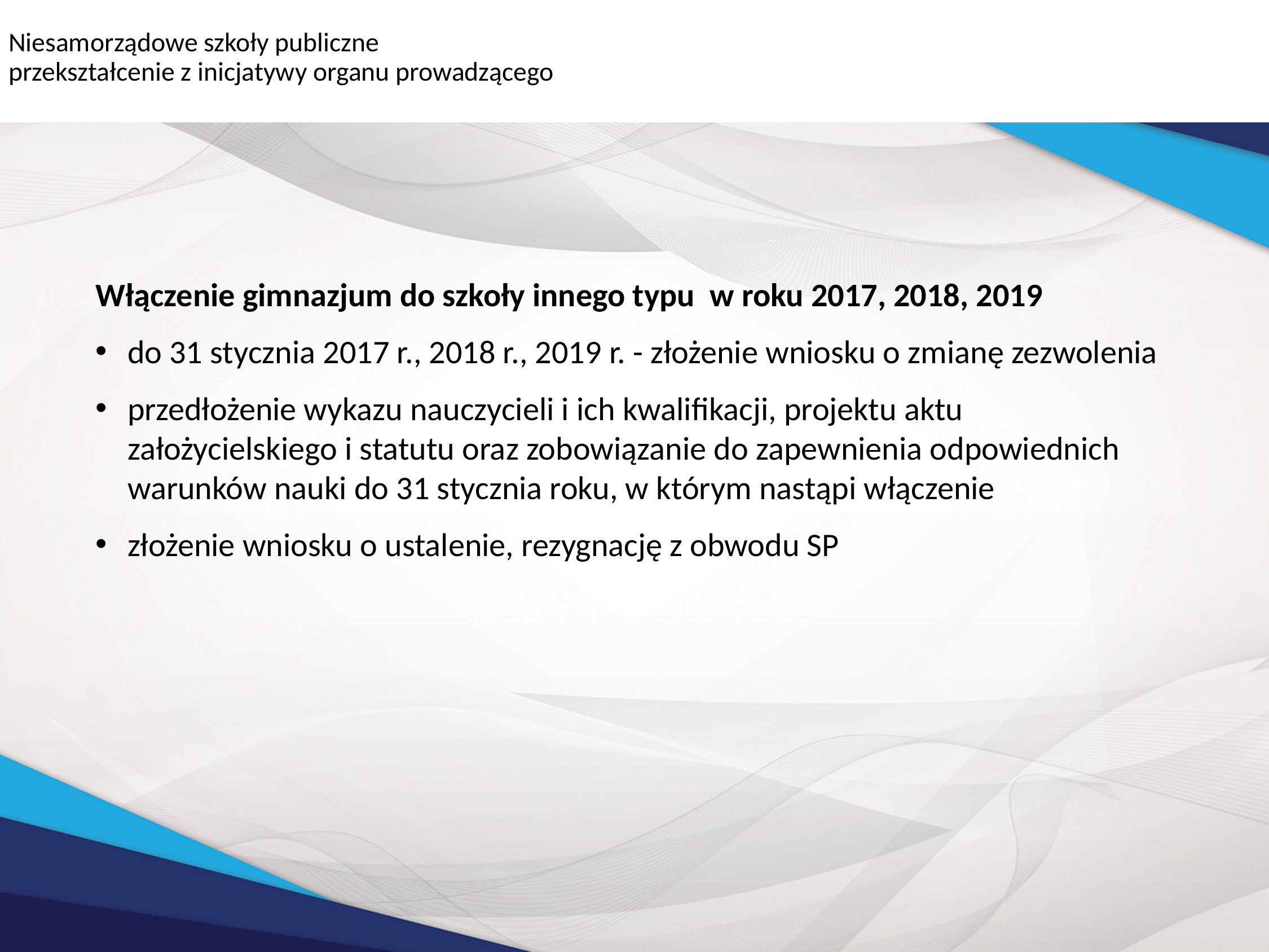

# Niesamorządowe szkoły publiczne przekształcenie z inicjatywy organu prowadzącego
Włączenie gimnazjum do szkoły innego typu  w roku 2017, 2018, 2019
do 31 stycznia 2017 r., 2018 r., 2019 r. - złożenie wniosku o zmianę zezwolenia
przedłożenie wykazu nauczycieli i ich kwalifikacji, projektu aktu założycielskiego i statutu oraz zobowiązanie do zapewnienia odpowiednich warunków nauki do 31 stycznia roku, w którym nastąpi włączenie
złożenie wniosku o ustalenie, rezygnację z obwodu SP